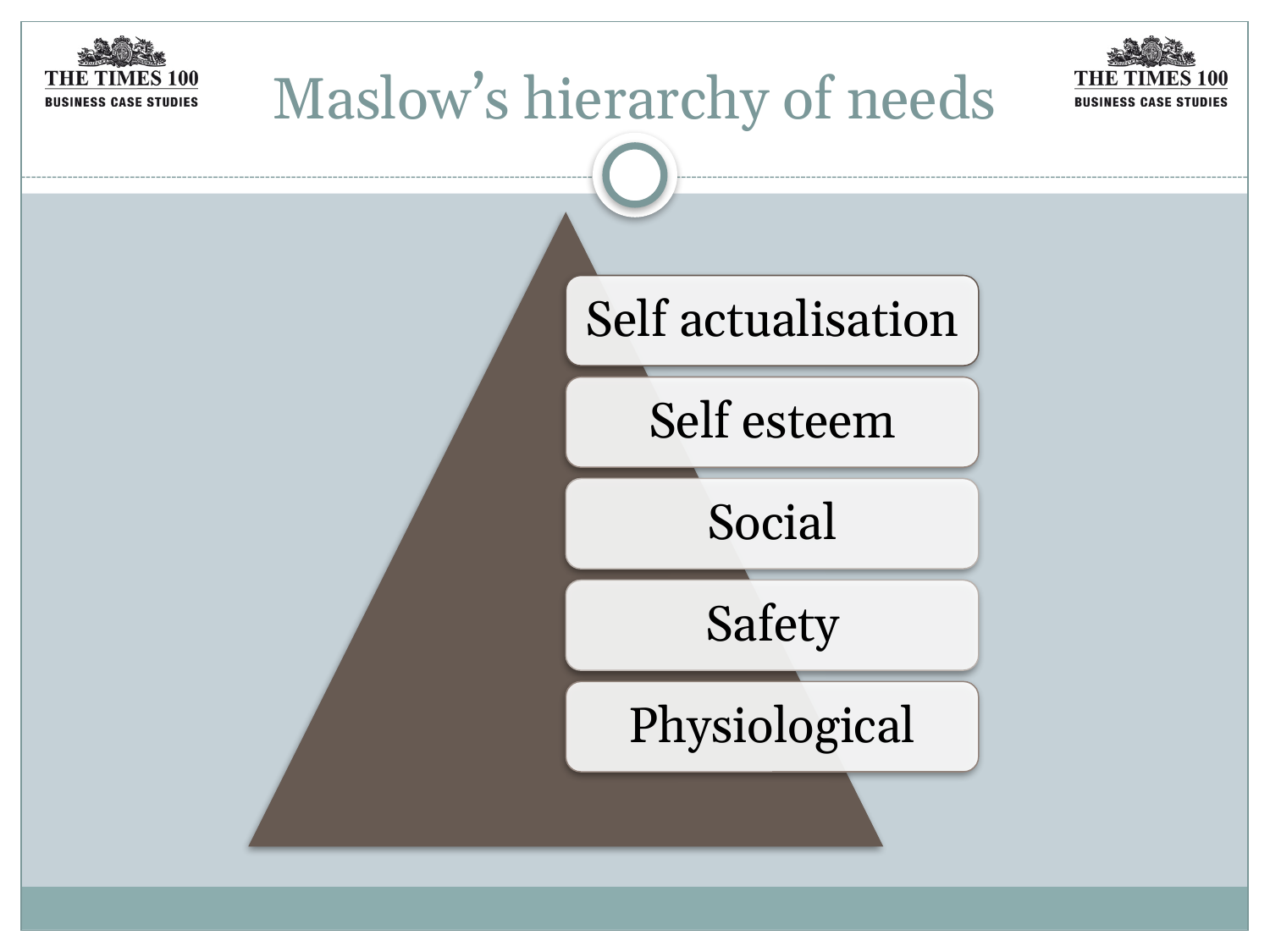

# Maslow’s hierarchy of needs
Self actualisation
Self esteem
Social
Safety
Physiological